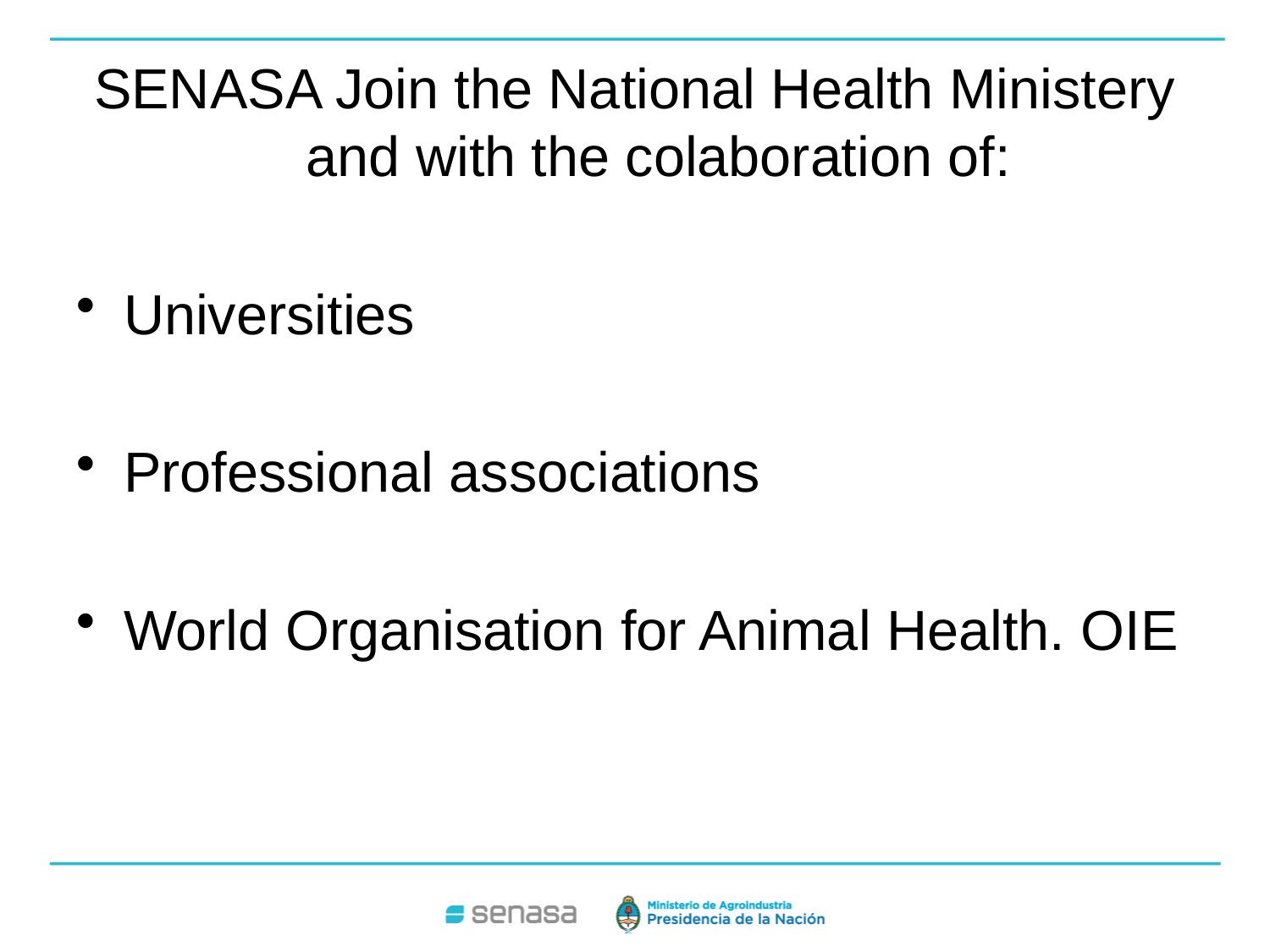

SENASA Join the National Health Ministery and with the colaboration of:

Universities

Professional associations

World Organisation for Animal Health. OIE